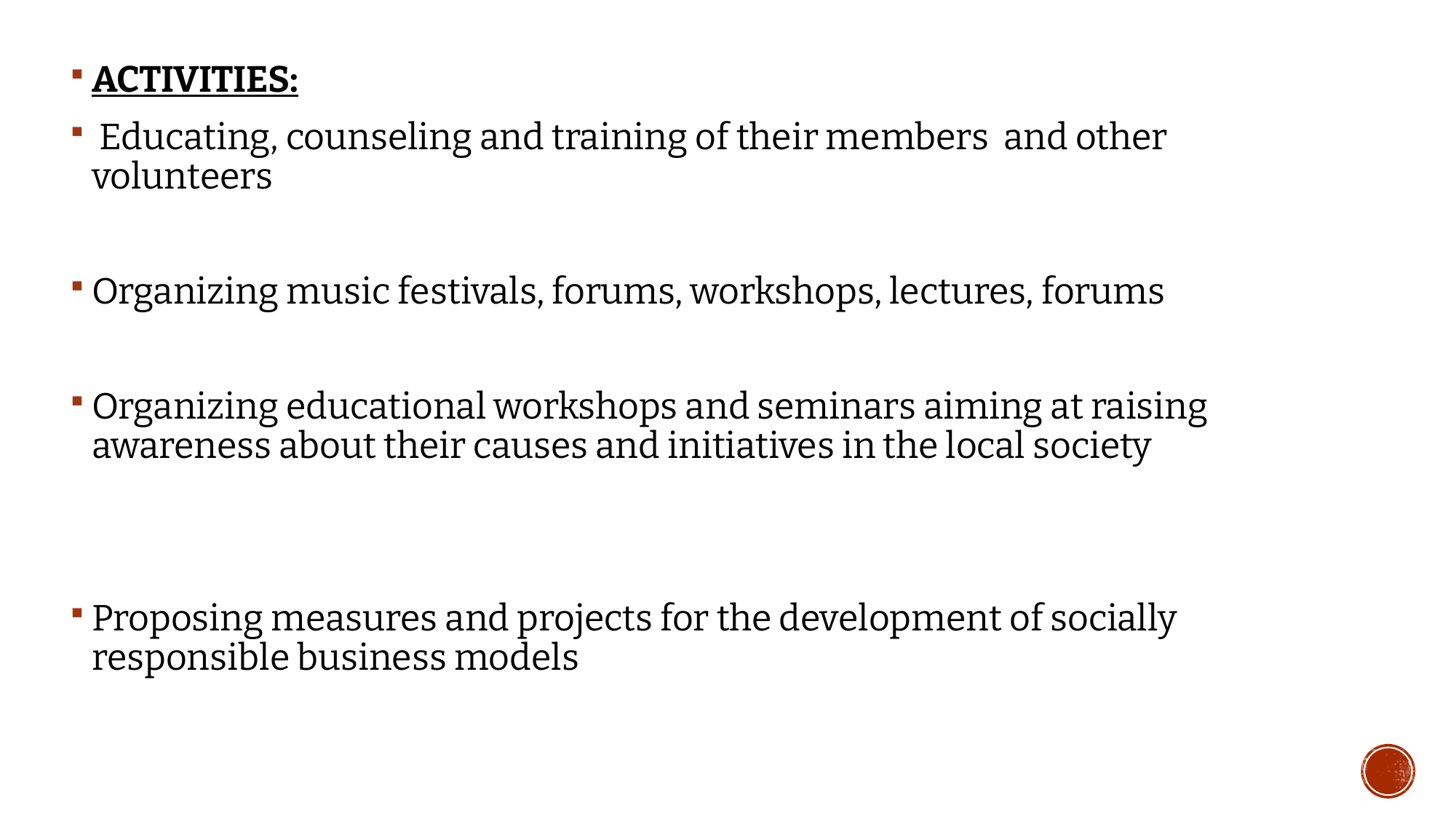

ACTIVITIES:
 Educating, counseling and training of their members  and other volunteers

Organizing music festivals, forums, workshops, lectures, forums

Organizing educational workshops and seminars aiming at raising awareness about their causes and initiatives in the local society

Proposing measures and projects for the development of socially responsible business models